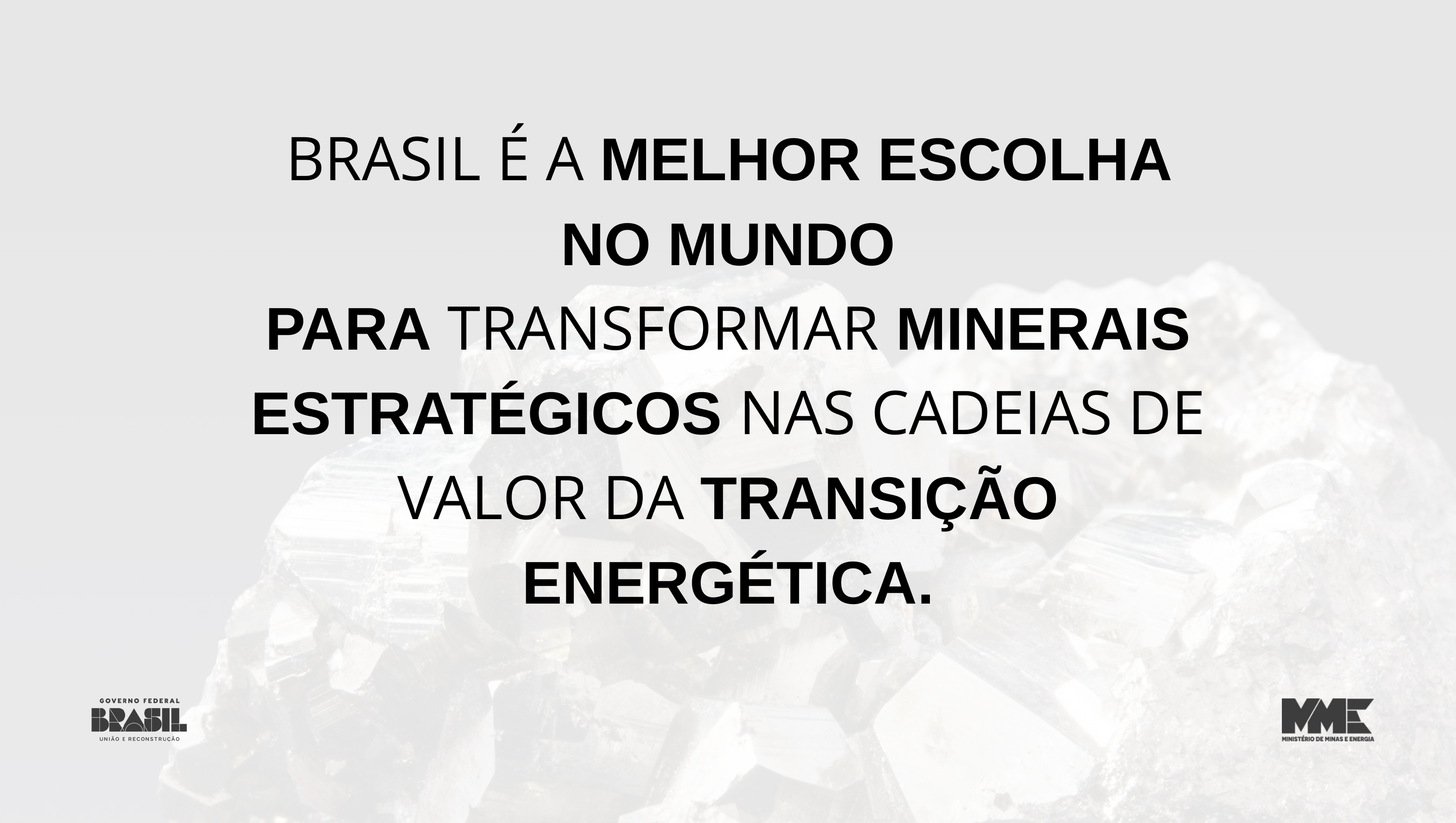

BRASIL É A MELHOR ESCOLHA NO MUNDO PARA TRANSFORMAR MINERAIS ESTRATÉGICOS NAS CADEIAS DE VALOR DA TRANSIÇÃO ENERGÉTICA.